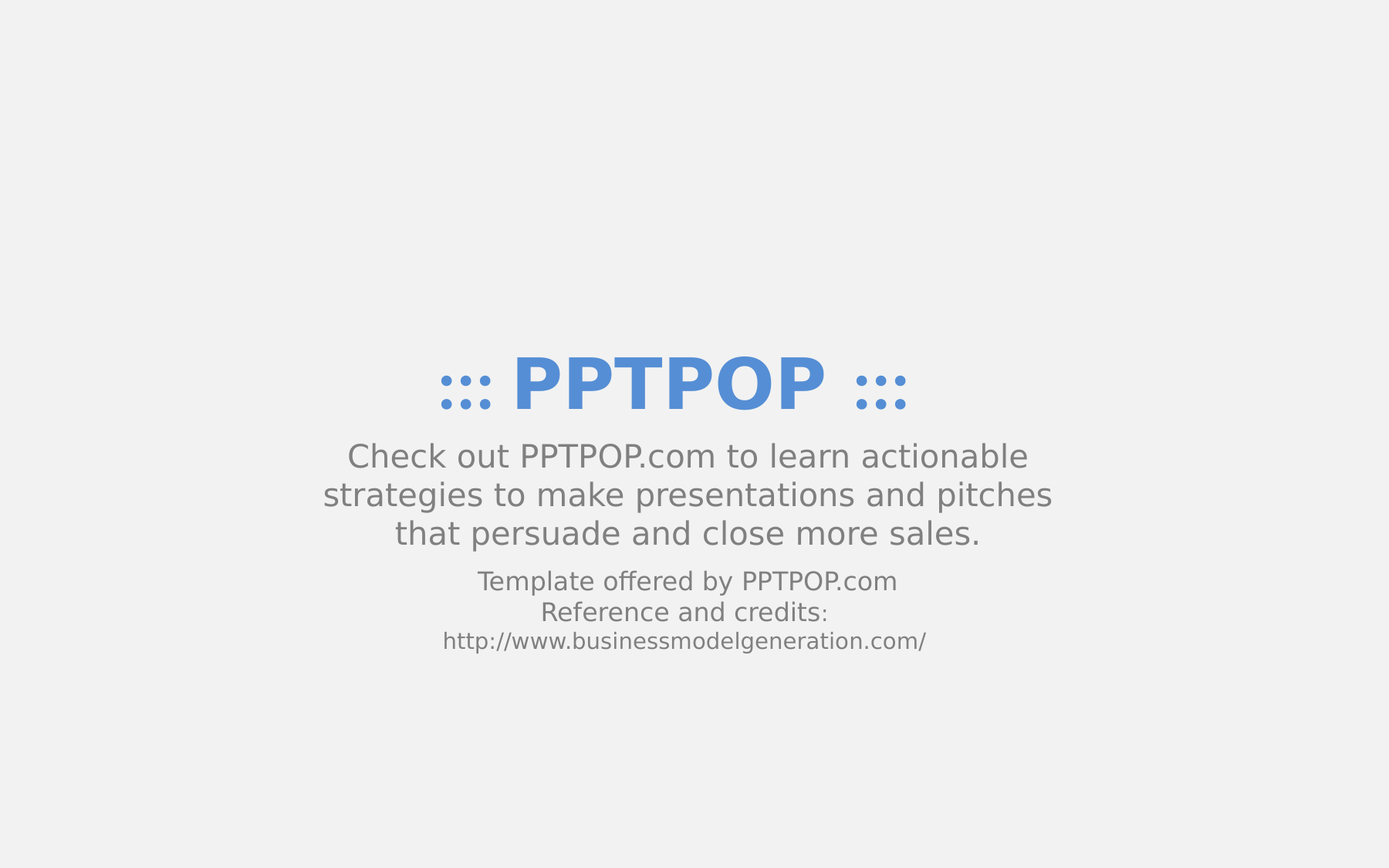

::: PPTPOP :::

Check out PPTPOP.com to learn actionable strategies to make presentations and pitches that persuade and close more sales.
Template offered by PPTPOP.com
Reference and credits:
http://www.businessmodelgeneration.com/